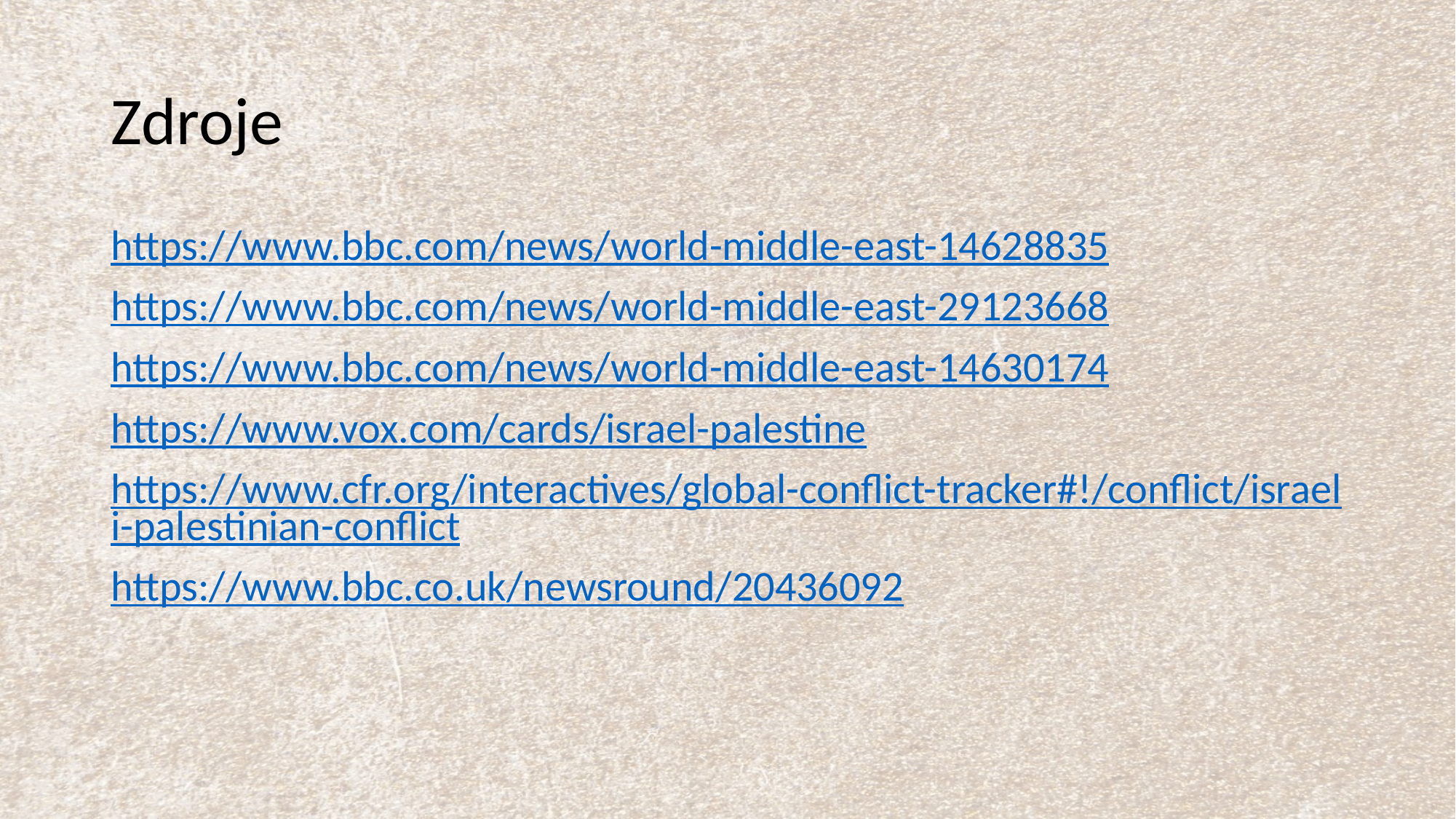

# Zdroje
https://www.bbc.com/news/world-middle-east-14628835
https://www.bbc.com/news/world-middle-east-29123668
https://www.bbc.com/news/world-middle-east-14630174
https://www.vox.com/cards/israel-palestine
https://www.cfr.org/interactives/global-conflict-tracker#!/conflict/israeli-palestinian-conflict
https://www.bbc.co.uk/newsround/20436092